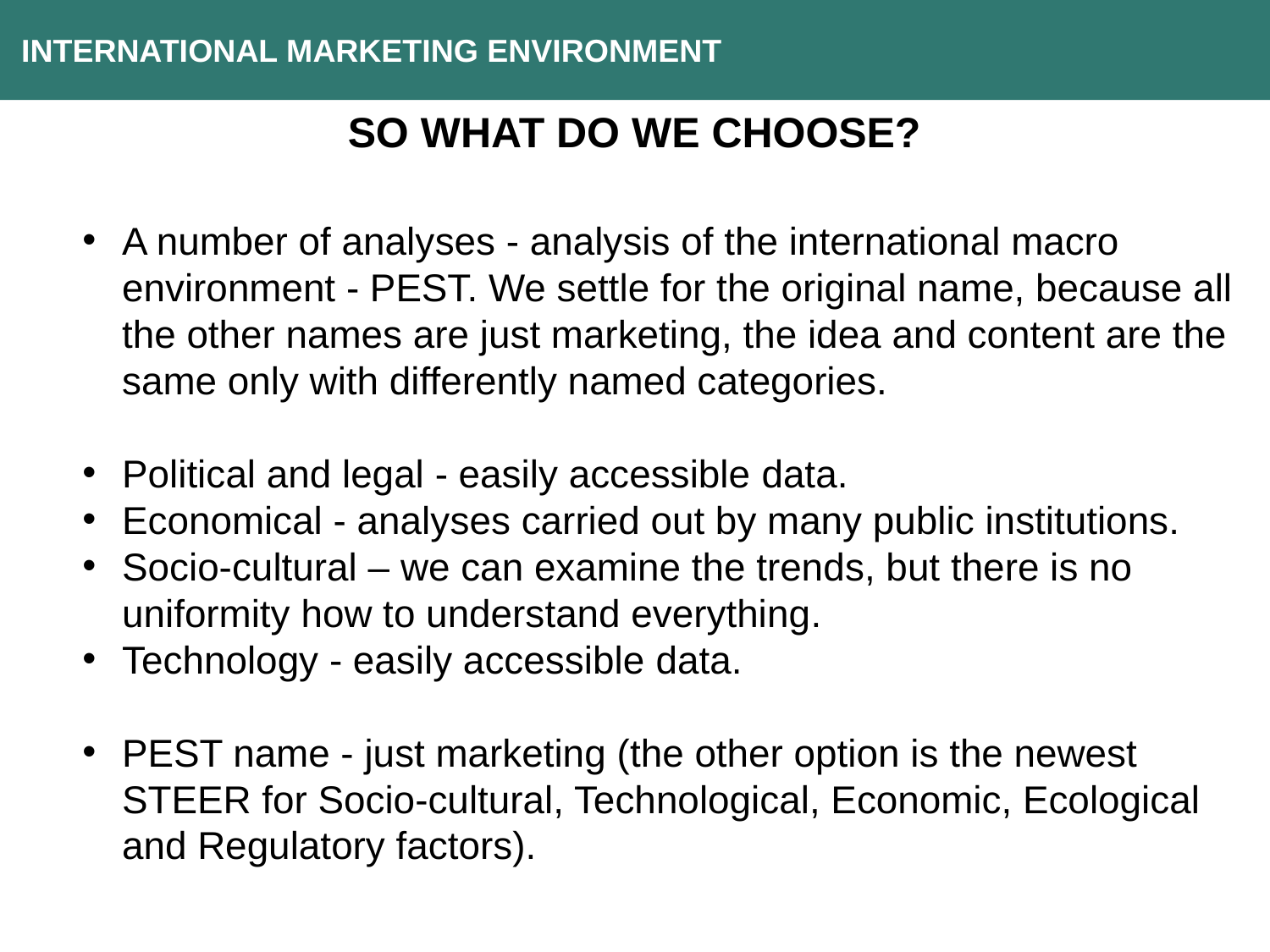

INTERNATIONAL MARKETING ENVIRONMENT
SO WHAT DO WE CHOOSE?
A number of analyses - analysis of the international macro environment - PEST. We settle for the original name, because all the other names are just marketing, the idea and content are the same only with differently named categories.

Political and legal - easily accessible data.
Economical - analyses carried out by many public institutions.
Socio-cultural – we can examine the trends, but there is no uniformity how to understand everything.
Technology - easily accessible data.

PEST name - just marketing (the other option is the newest STEER for Socio-cultural, Technological, Economic, Ecological and Regulatory factors).